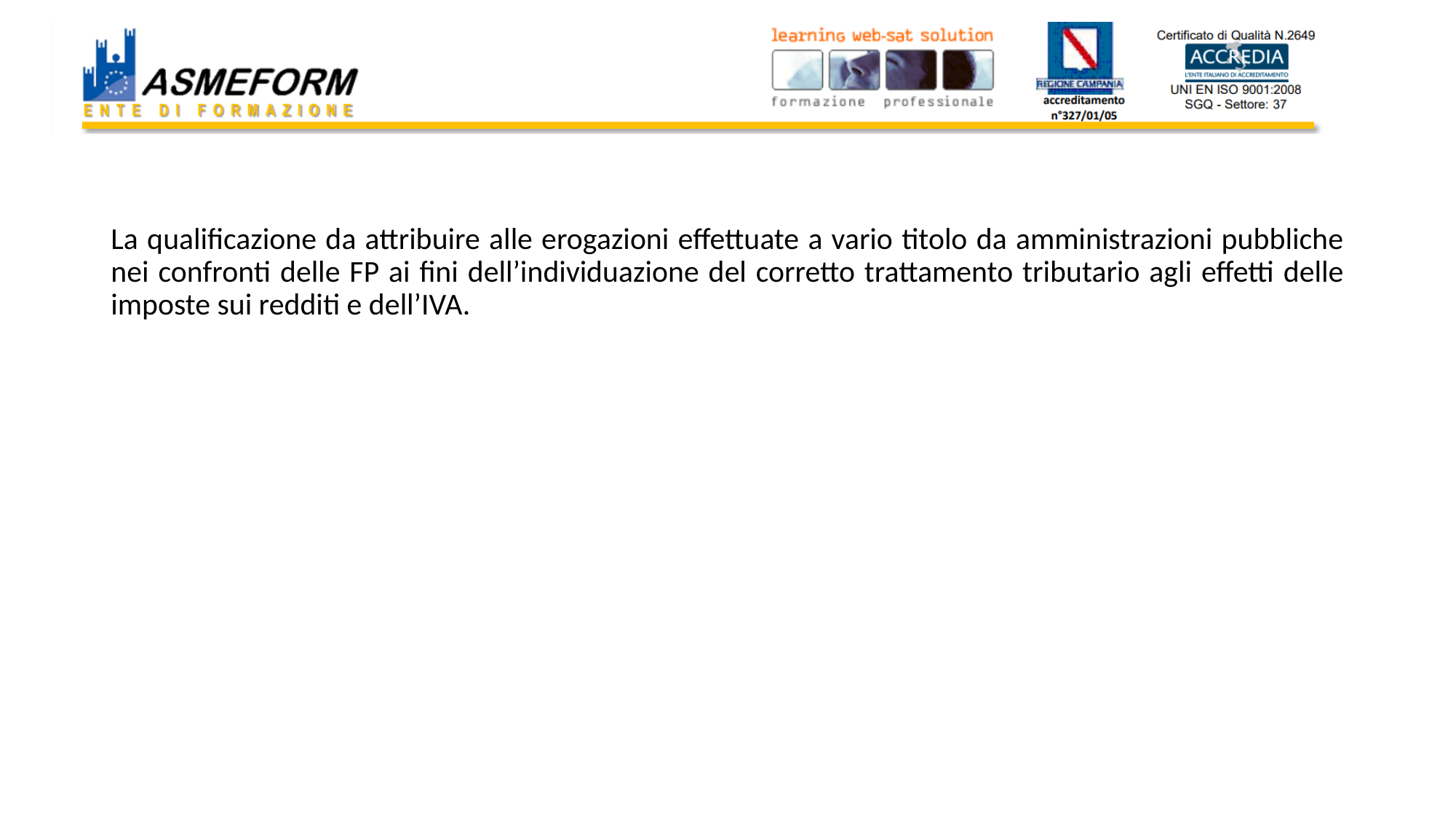

#
35
La qualificazione da attribuire alle erogazioni effettuate a vario titolo da amministrazioni pubbliche nei confronti delle FP ai fini dell’individuazione del corretto trattamento tributario agli effetti delle imposte sui redditi e dell’IVA.